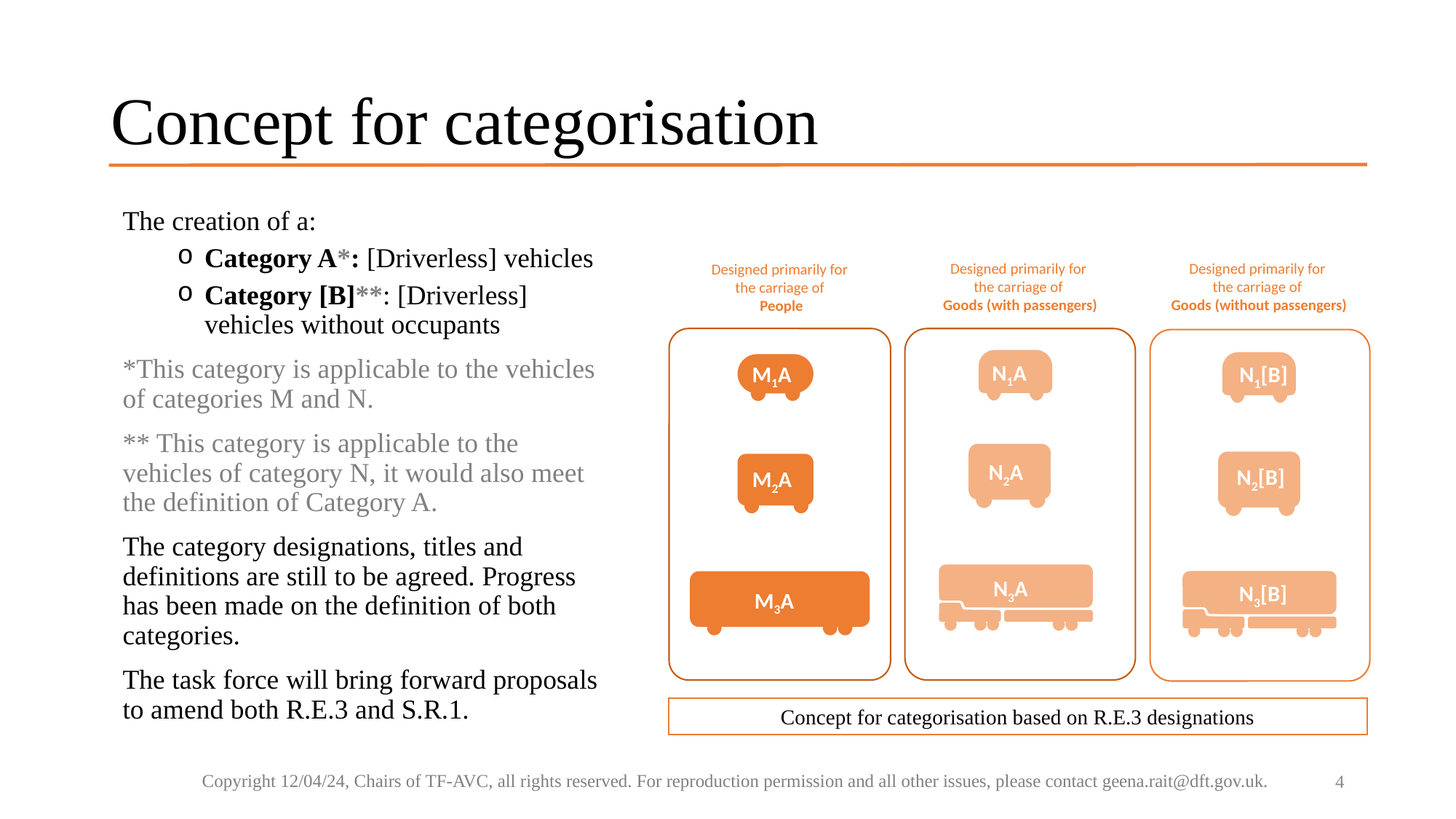

# Concept for categorisation
The creation of a:
Category A*: [Driverless] vehicles
Category [B]**: [Driverless] vehicles without occupants
*This category is applicable to the vehicles of categories M and N.
** This category is applicable to the vehicles of category N, it would also meet the definition of Category A.
The category designations, titles and definitions are still to be agreed. Progress has been made on the definition of both categories.
The task force will bring forward proposals to amend both R.E.3 and S.R.1.
Designed primarily for
the carriage of
Goods (with passengers)
Designed primarily for
the carriage of
Goods (without passengers)
Designed primarily for
the carriage of
People

N1A
M1A
N1[B]
N2A
N2[B]
M2A
N3A
N3[B]
M3A
Concept for categorisation based on R.E.3 designations
Copyright 12/04/24, Chairs of TF-AVC, all rights reserved. For reproduction permission and all other issues, please contact geena.rait@dft.gov.uk.
4